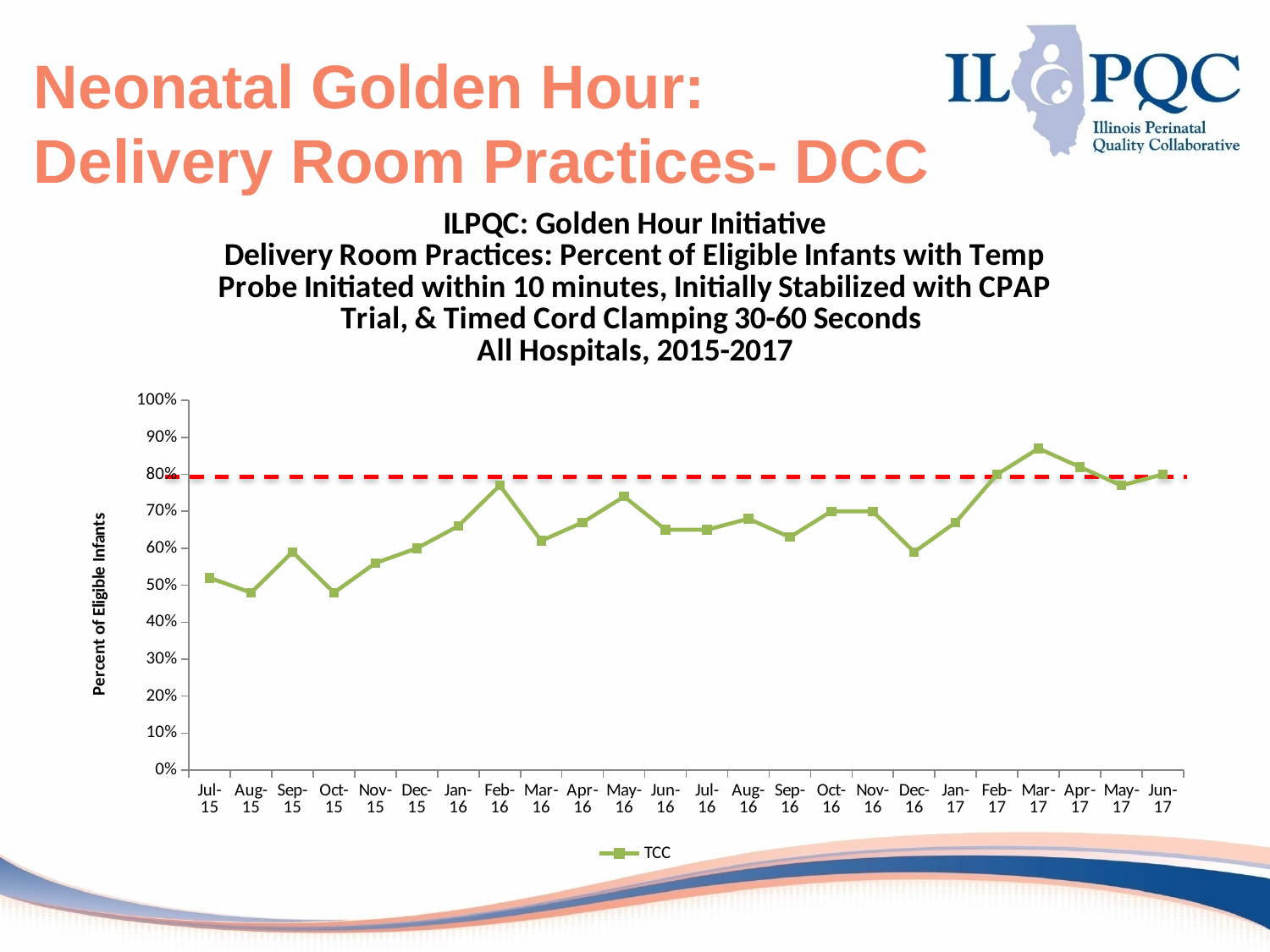

# Neonatal Golden Hour: Delivery Room Practices- DCC

### Chart: ILPQC: Golden Hour Initiative
Delivery Room Practices: Percent of Eligible Infants with Temp Probe Initiated within 10 minutes, Initially Stabilized with CPAP Trial, & Timed Cord Clamping 30-60 Seconds
All Hospitals, 2015-2017

| Category | TCC |
|---|---|
| Jul-15 | 0.52 |
| Aug-15 | 0.48000000000000004 |
| Sep-15 | 0.59 |
| Oct-15 | 0.48000000000000004 |
| Nov-15 | 0.56 |
| Dec-15 | 0.6000000000000001 |
| Jan-16 | 0.6600000000000001 |
| Feb-16 | 0.7700000000000001 |
| Mar-16 | 0.6200000000000001 |
| Apr-16 | 0.6700000000000002 |
| May-16 | 0.7400000000000001 |
| Jun-16 | 0.6500000000000001 |
| Jul-16 | 0.6500000000000001 |
| Aug-16 | 0.68 |
| Sep-16 | 0.6300000000000001 |
| Oct-16 | 0.7000000000000001 |
| Nov-16 | 0.7000000000000001 |
| Dec-16 | 0.59 |
| Jan-17 | 0.6700000000000002 |
| Feb-17 | 0.8 |
| Mar-17 | 0.8700000000000001 |
| Apr-17 | 0.8200000000000001 |
| May-17 | 0.7700000000000001 |
| Jun-17 | 0.8 |